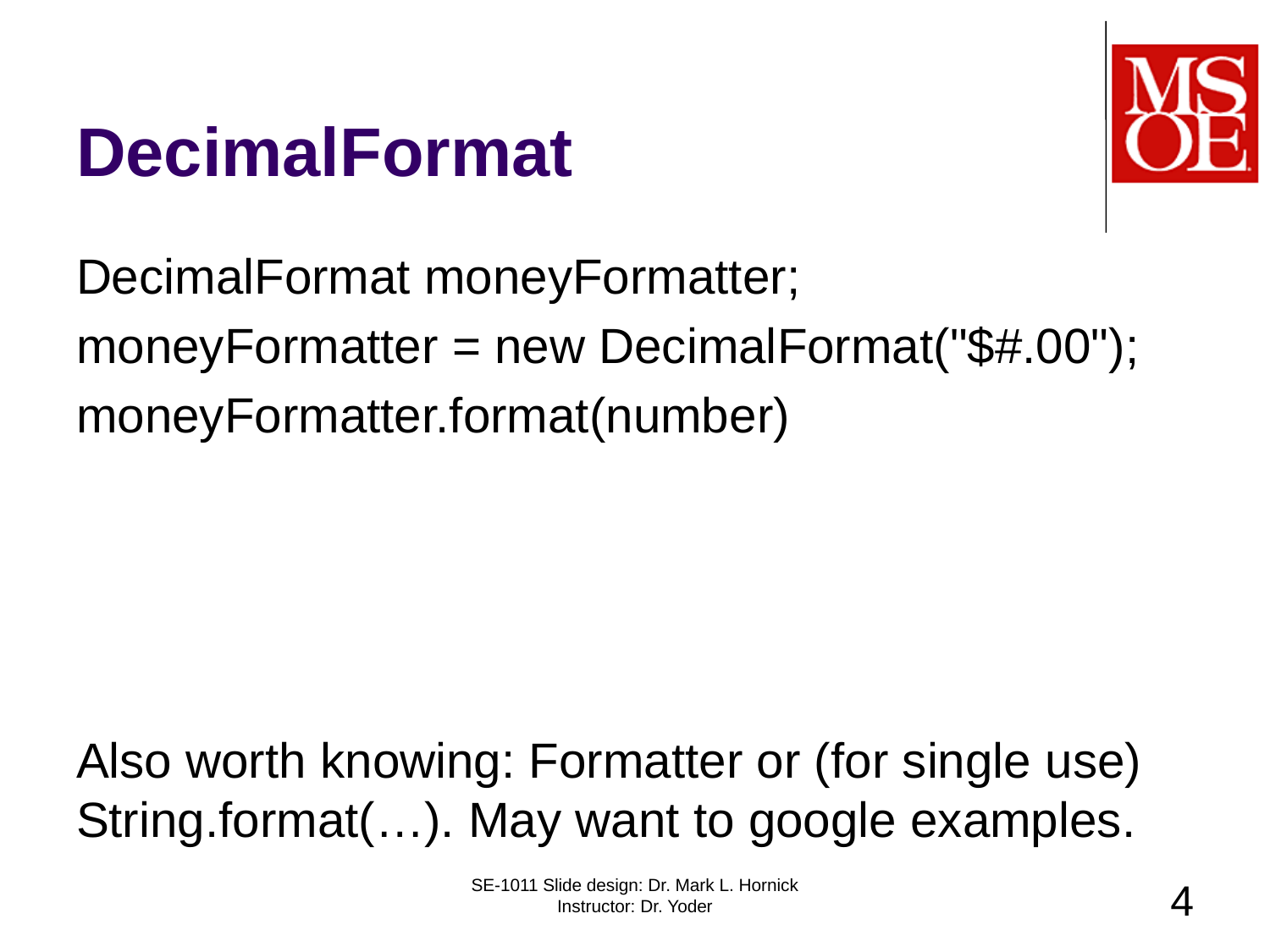

# DecimalFormat
DecimalFormat moneyFormatter;
moneyFormatter = new DecimalFormat("$#.00");
moneyFormatter.format(number)

Also worth knowing: Formatter or (for single use) String.format(…). May want to google examples.
SE-1011 Slide design: Dr. Mark L. Hornick Instructor: Dr. Yoder
4